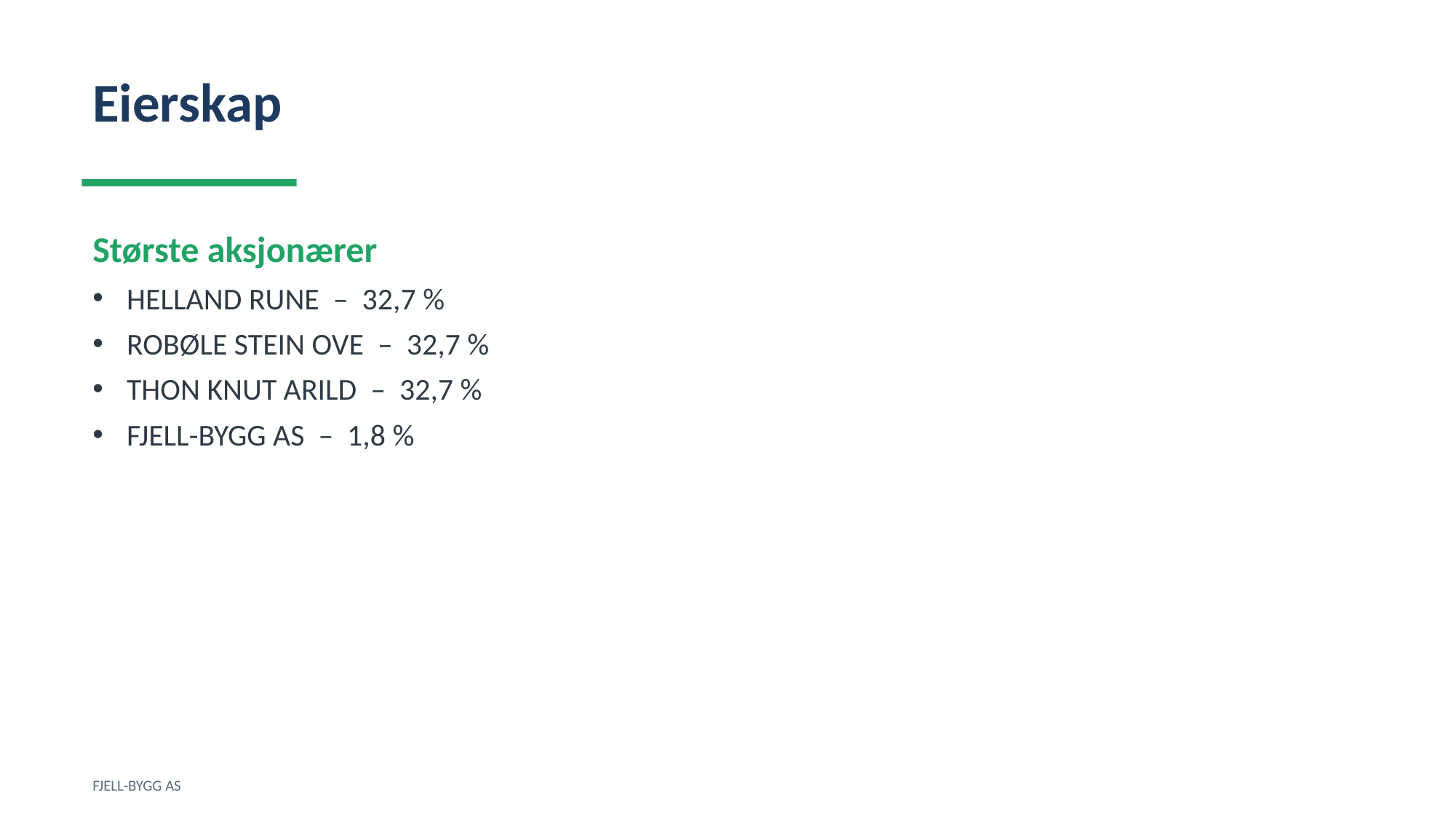

Eierskap

Største aksjonærer
HELLAND RUNE  –  32,7 %
ROBØLE STEIN OVE  –  32,7 %
THON KNUT ARILD  –  32,7 %
FJELL-BYGG AS  –  1,8 %
FJELL-BYGG AS